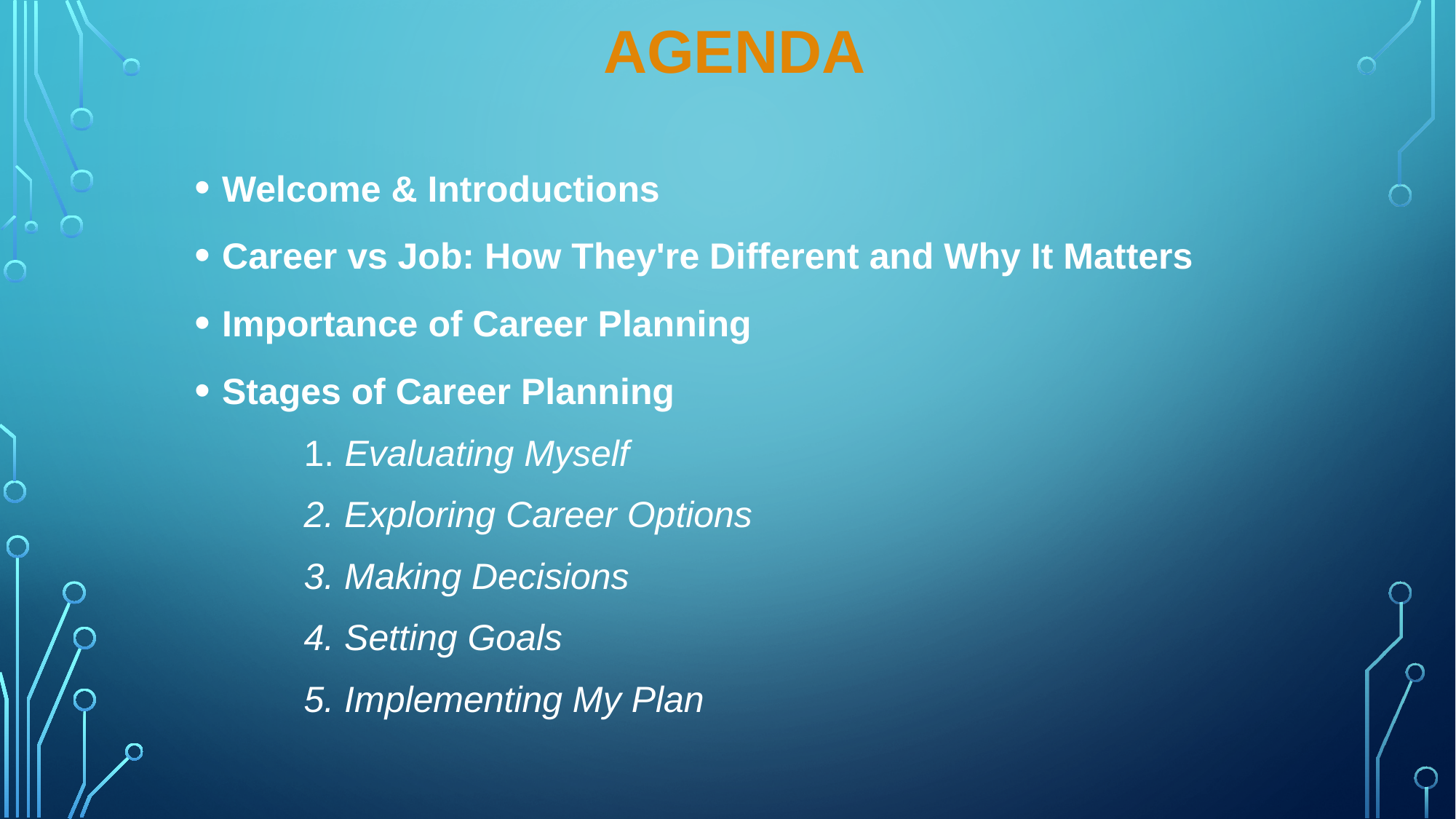

# AGENDA
Welcome & Introductions
Career vs Job: How They're Different and Why It Matters
Importance of Career Planning
Stages of Career Planning
	1. Evaluating Myself
	2. Exploring Career Options
	3. Making Decisions
	4. Setting Goals
	5. Implementing My Plan